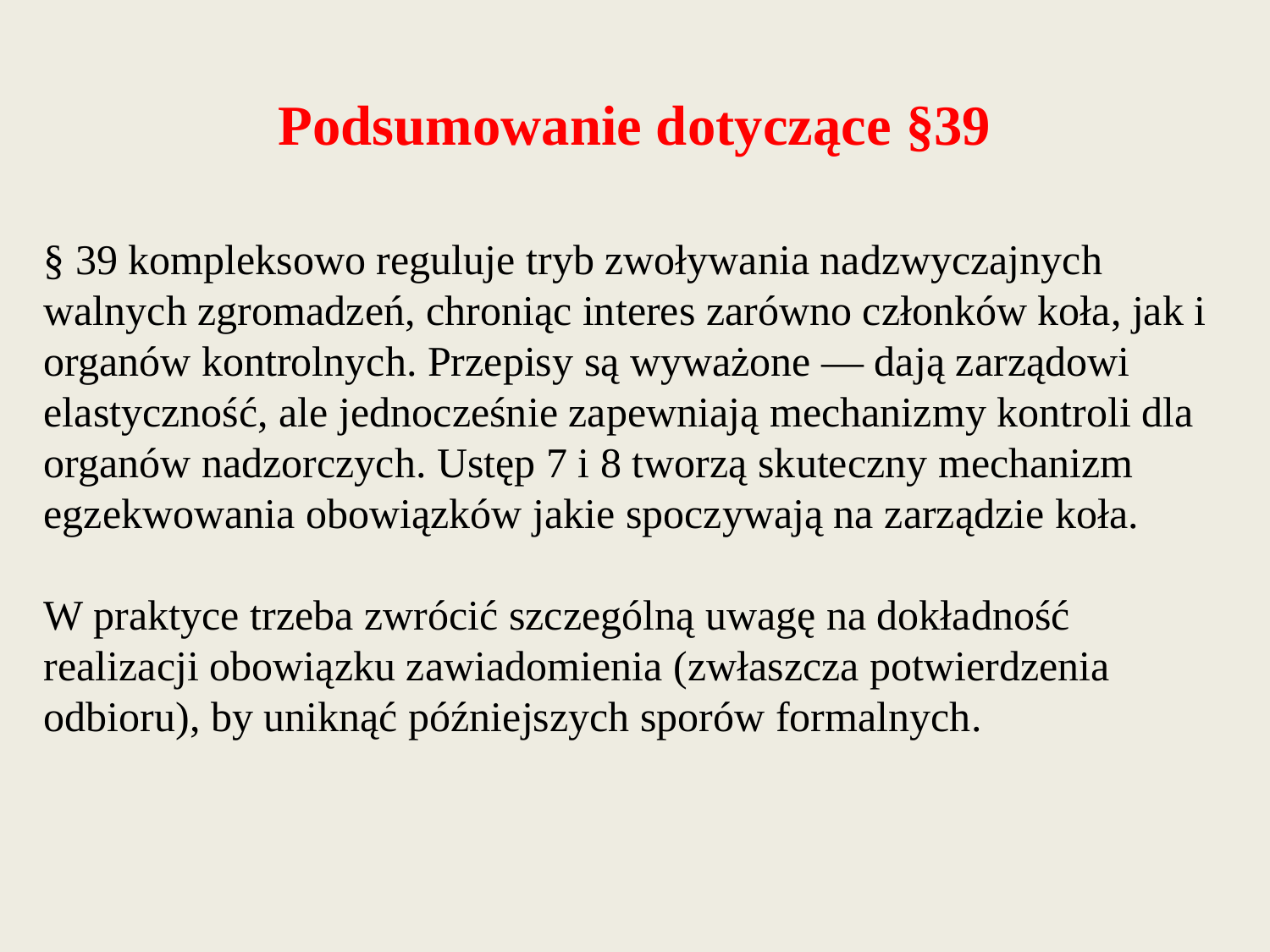

# Podsumowanie dotyczące §39
§ 39 kompleksowo reguluje tryb zwoływania nadzwyczajnych walnych zgromadzeń, chroniąc interes zarówno członków koła, jak i organów kontrolnych. Przepisy są wyważone — dają zarządowi elastyczność, ale jednocześnie zapewniają mechanizmy kontroli dla organów nadzorczych. Ustęp 7 i 8 tworzą skuteczny mechanizm egzekwowania obowiązków jakie spoczywają na zarządzie koła.

W praktyce trzeba zwrócić szczególną uwagę na dokładność realizacji obowiązku zawiadomienia (zwłaszcza potwierdzenia odbioru), by uniknąć późniejszych sporów formalnych.